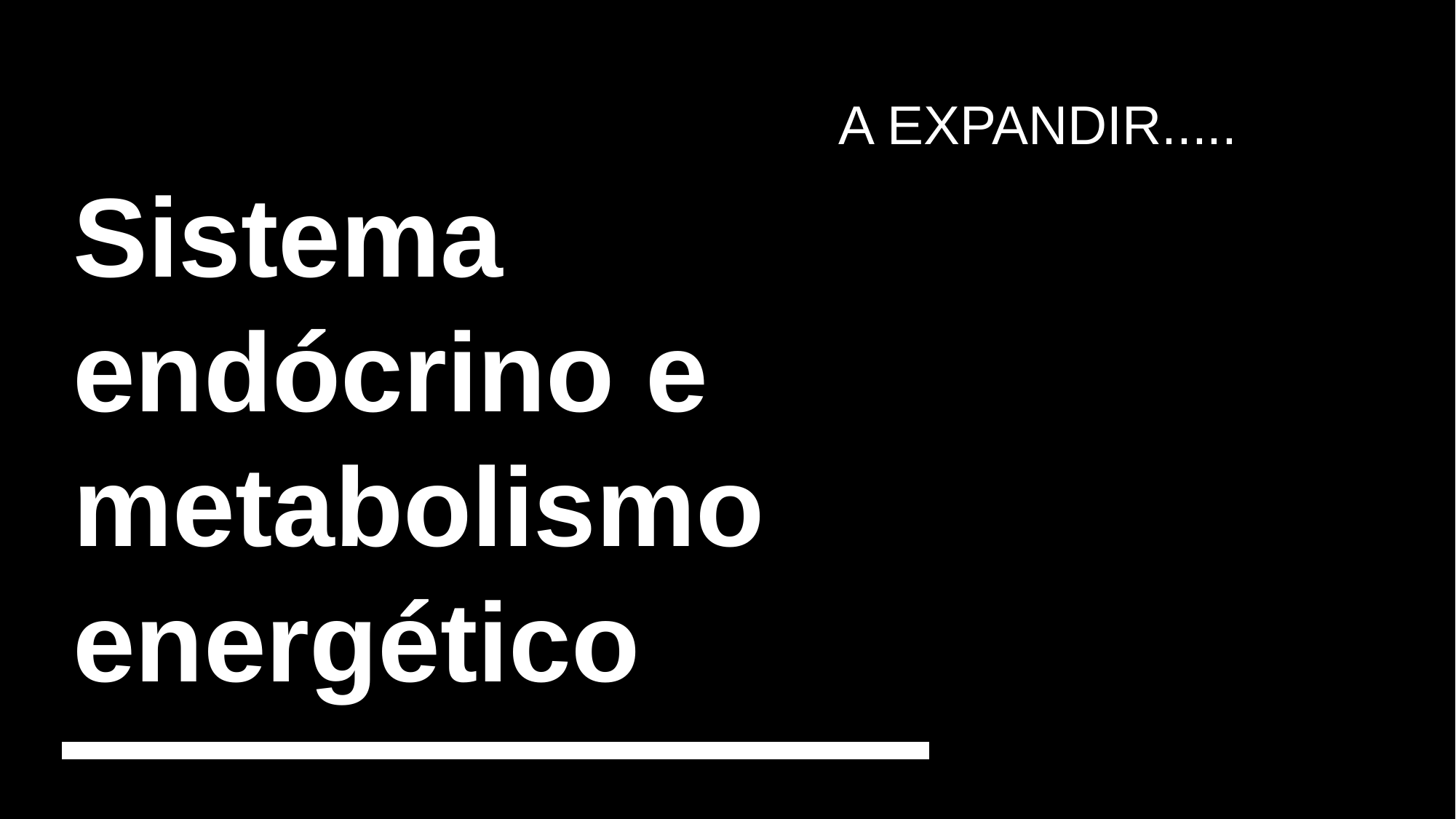

A EXPANDIR.....
# Sistema endócrino e metabolismo energético